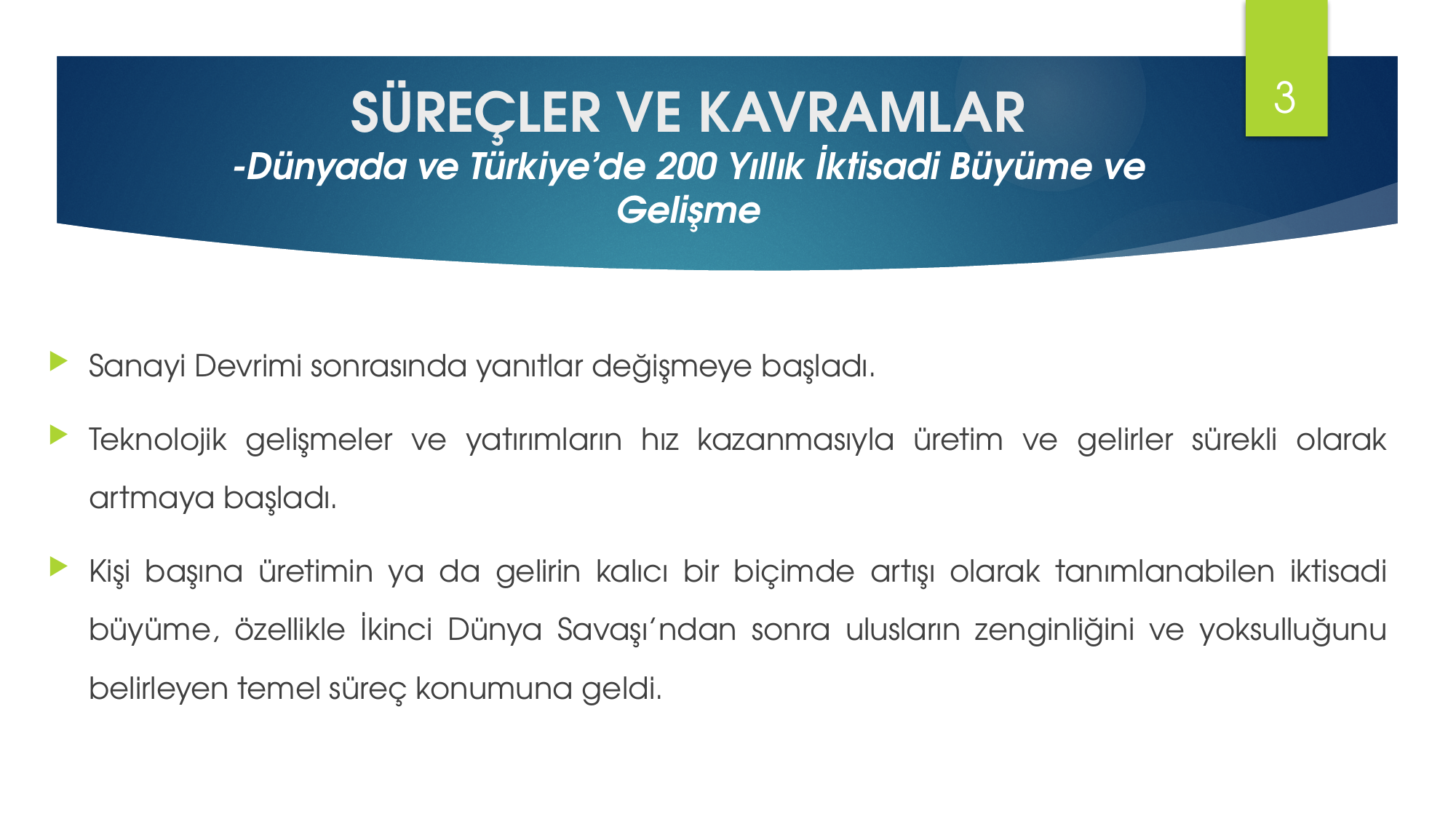

3
# SÜREÇLER VE KAVRAMLAR -Dünyada ve Türkiye’de 200 Yıllık İktisadi Büyüme ve Gelişme
Sanayi Devrimi sonrasında yanıtlar değişmeye başladı.
Teknolojik gelişmeler ve yatırımların hız kazanmasıyla üretim ve gelirler sürekli olarak artmaya başladı.
Kişi başına üretimin ya da gelirin kalıcı bir biçimde artışı olarak tanımlanabilen iktisadi büyüme, özellikle İkinci Dünya Savaşı’ndan sonra ulusların zenginliğini ve yoksulluğunu belirleyen temel süreç konumuna geldi.